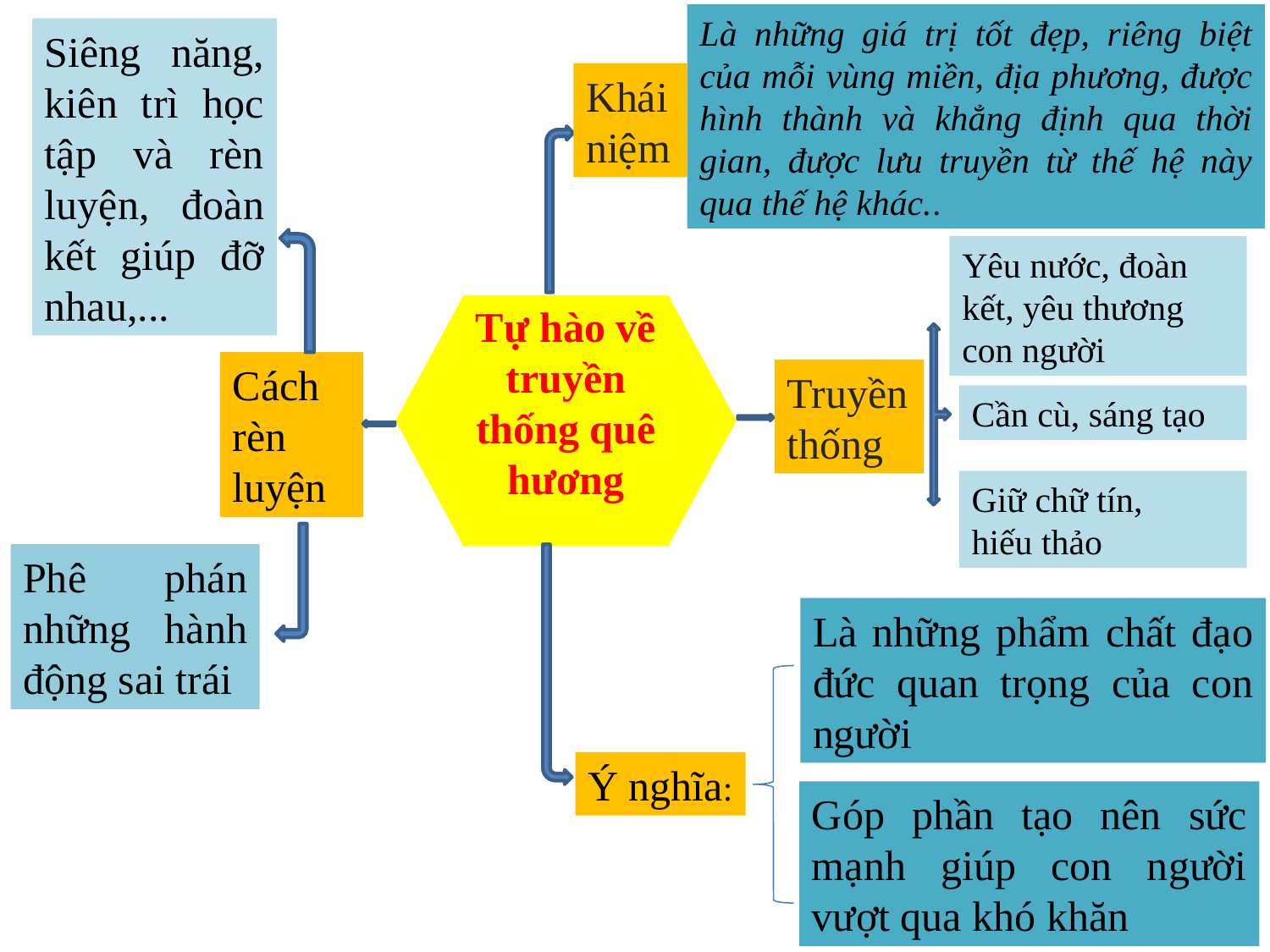

Là những giá trị tốt đẹp, riêng biệt của mỗi vùng miền, địa phương, được hình thành và khẳng định qua thời gian, được lưu truyền từ thế hệ này qua thế hệ khác..
Siêng năng, kiên trì học tập và rèn luyện, đoàn kết giúp đỡ nhau,...
Khái niệm

Yêu nước, đoàn kết, yêu thương con người
Tự hào về truyền thống quê hương

Cách rèn luyện
Truyền thống
Cần cù, sáng tạo

Giữ chữ tín,
hiếu thảo

Phê phán những hành động sai trái
Là những phẩm chất đạo đức quan trọng của con người

Ý nghĩa:
Góp phần tạo nên sức mạnh giúp con người vượt qua khó khăn